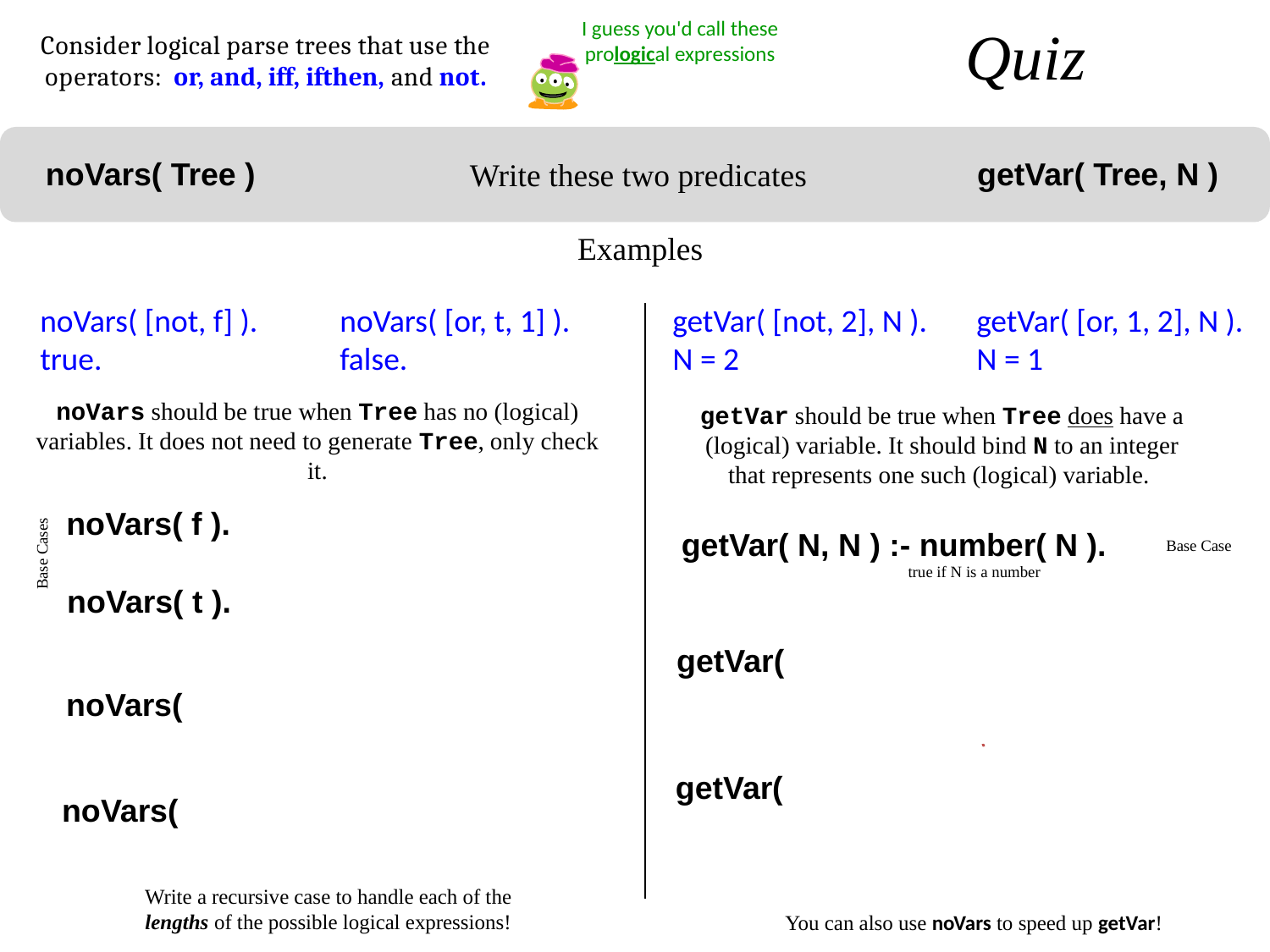

I guess you'd call these prological expressions
Quiz
Consider logical parse trees that use the operators:  or, and, iff, ifthen, and not.

noVars( Tree )
Write these two predicates
getVar( Tree, N )
Examples
noVars( [not, f] ).
true.
noVars( [or, t, 1] ).
false.
getVar( [not, 2], N ).
N = 2
getVar( [or, 1, 2], N ).
N = 1
getVar should be true when Tree does have a (logical) variable. It should bind N to an integer that represents one such (logical) variable.
noVars should be true when Tree has no (logical) variables. It does not need to generate Tree, only check it.
noVars( f ).
getVar( N, N ) :- number( N ).
Base Case
Base Cases
true if N is a number
noVars( t ).
getVar(
noVars(

getVar(
noVars(
Write a recursive case to handle each of the lengths of the possible logical expressions!
You can also use noVars to speed up getVar!